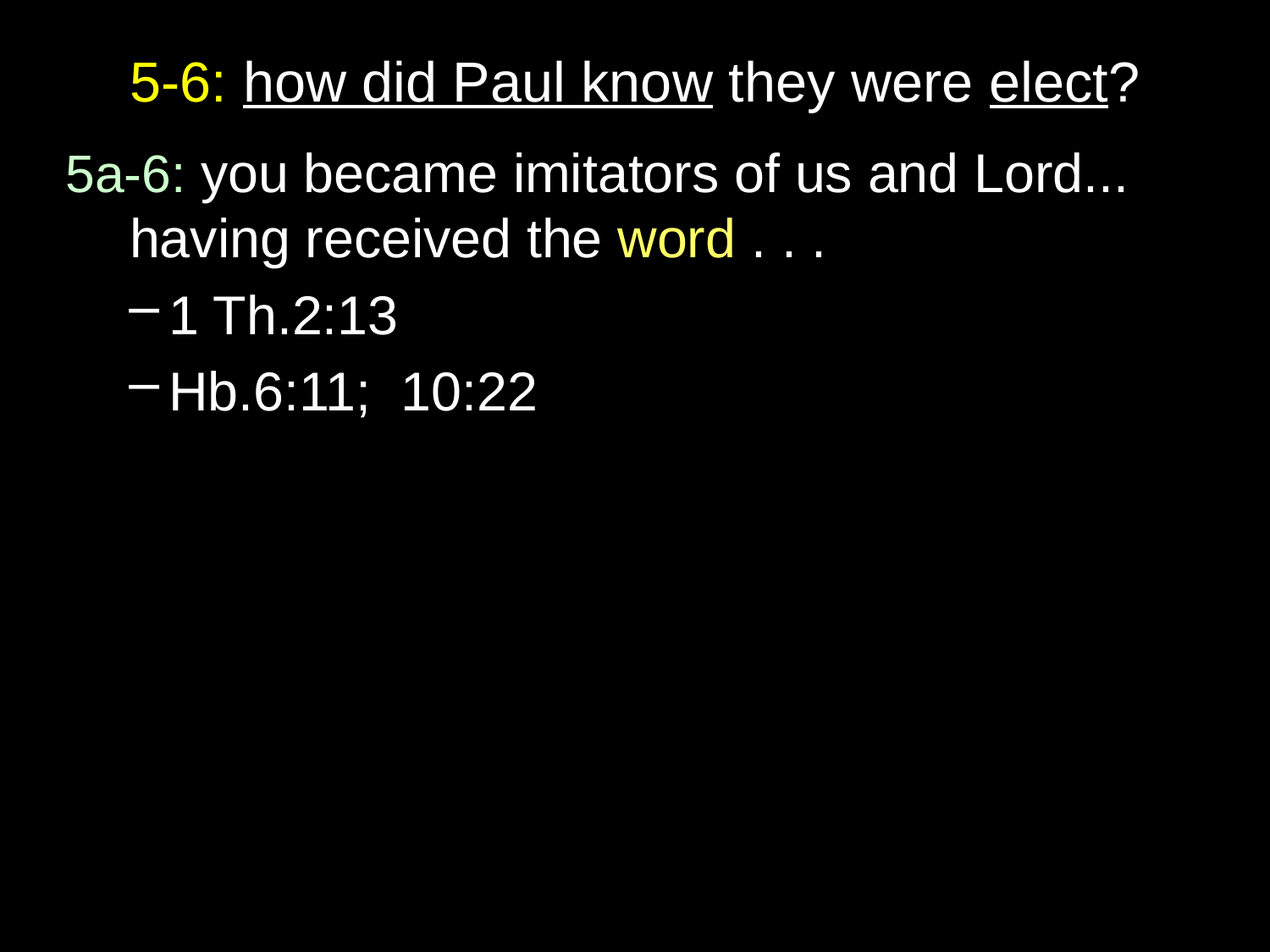

# 5-6: how did Paul know they were elect?
5a-6: you became imitators of us and Lord... having received the word . . .
1 Th.2:13
Hb.6:11;  10:22